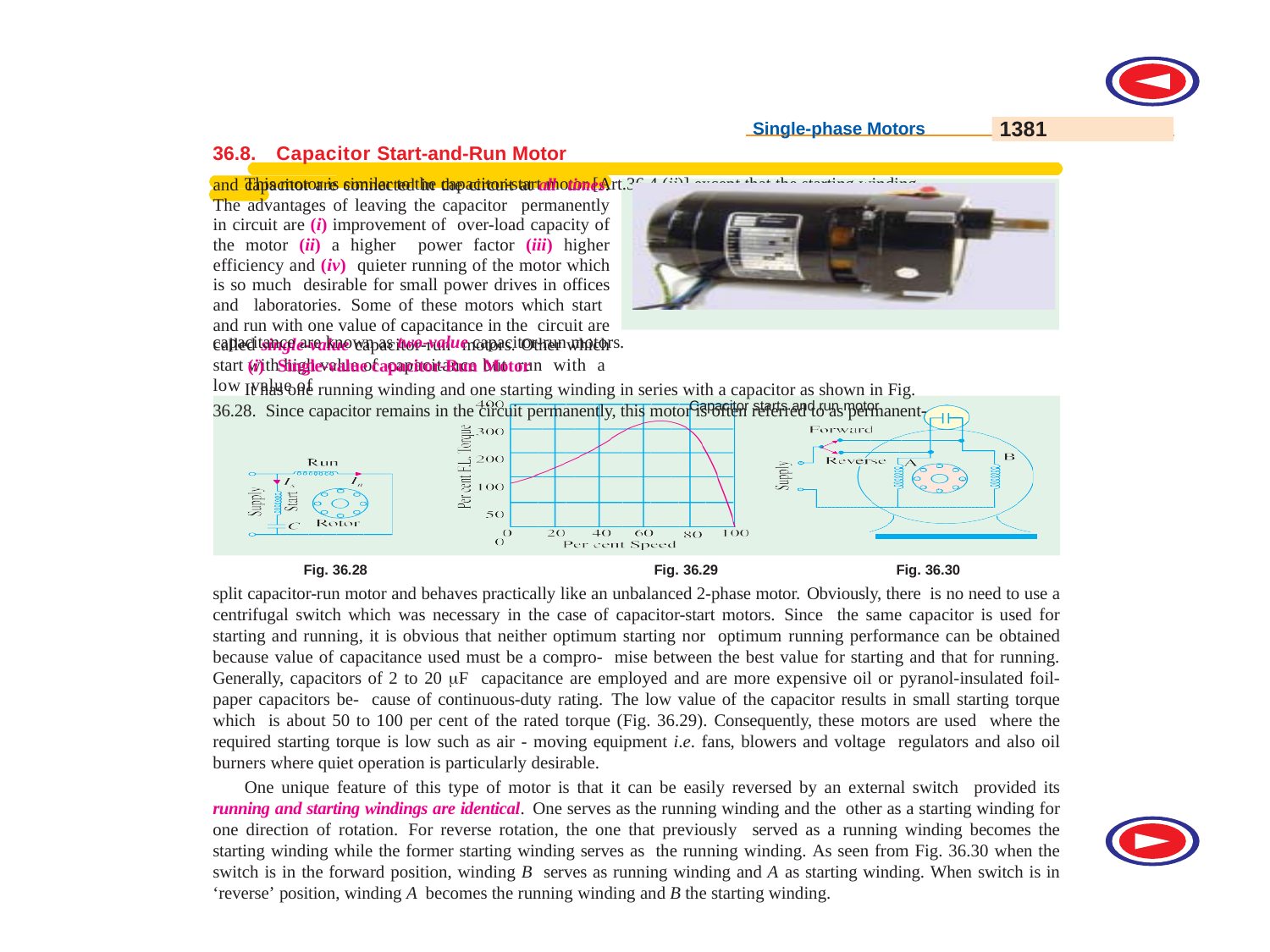

1381
Single-phase Motors

36.8.	Capacitor Start-and-Run Motor
This motor is similar to the capacitor-start motor [Art.36.4 (ii)] except that the starting winding

and capacitor are connected in the circuit at all  times. The advantages of leaving the capacitor  permanently in circuit are (i) improvement of  over-load capacity of the motor (ii) a higher  power factor (iii) higher efficiency and (iv)  quieter running of the motor which is so much  desirable for small power drives in offices and  laboratories. Some of these motors which start  and run with one value of capacitance in the  circuit are called single-value capacitor-run  motors. Other which start with high value of  capacitance but  run  with  a  low  value of

Capacitor starts and run motor

capacitance are known as two-value capacitor-run motors.
(i)   Single-value capacitor-Run Motor
It has one running winding and one starting winding in series with a capacitor as shown in Fig.
36.28.  Since capacitor remains in the circuit permanently, this motor is often referred to as permanent-

Fig. 36.28	Fig. 36.29	Fig. 36.30
split capacitor-run motor and behaves practically like an unbalanced 2-phase motor. Obviously, there  is no need to use a centrifugal switch which was necessary in the case of capacitor-start motors. Since  the same capacitor is used for starting and running, it is obvious that neither optimum starting nor  optimum running performance can be obtained because value of capacitance used must be a compro-  mise between the best value for starting and that for running. Generally, capacitors of 2 to 20 μF  capacitance are employed and are more expensive oil or pyranol-insulated foil-paper capacitors be-  cause of continuous-duty rating. The low value of the capacitor results in small starting torque which  is about 50 to 100 per cent of the rated torque (Fig. 36.29). Consequently, these motors are used  where the required starting torque is low such as air - moving equipment i.e. fans, blowers and voltage  regulators and also oil burners where quiet operation is particularly desirable.
One unique feature of this type of motor is that it can be easily reversed by an external switch  provided its running and starting windings are identical. One serves as the running winding and the  other as a starting winding for one direction of rotation. For reverse rotation, the one that previously  served as a running winding becomes the starting winding while the former starting winding serves as  the running winding. As seen from Fig. 36.30 when the switch is in the forward position, winding B  serves as running winding and A as starting winding. When switch is in ‘reverse’ position, winding A  becomes the running winding and B the starting winding.